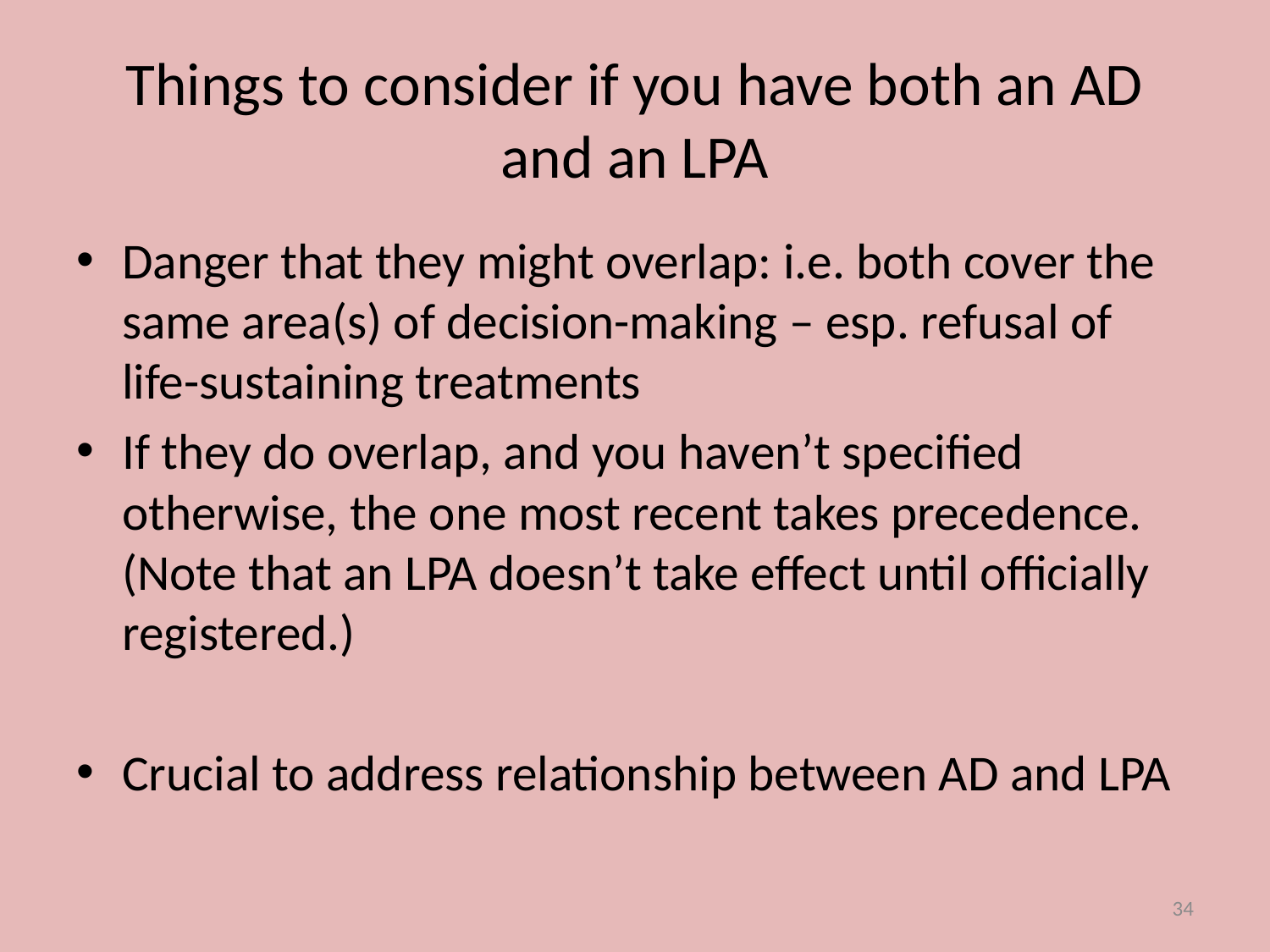

# Things to consider if you have both an AD and an LPA
Danger that they might overlap: i.e. both cover the same area(s) of decision-making – esp. refusal of life-sustaining treatments
If they do overlap, and you haven’t specified otherwise, the one most recent takes precedence. (Note that an LPA doesn’t take effect until officially registered.)

Crucial to address relationship between AD and LPA
34